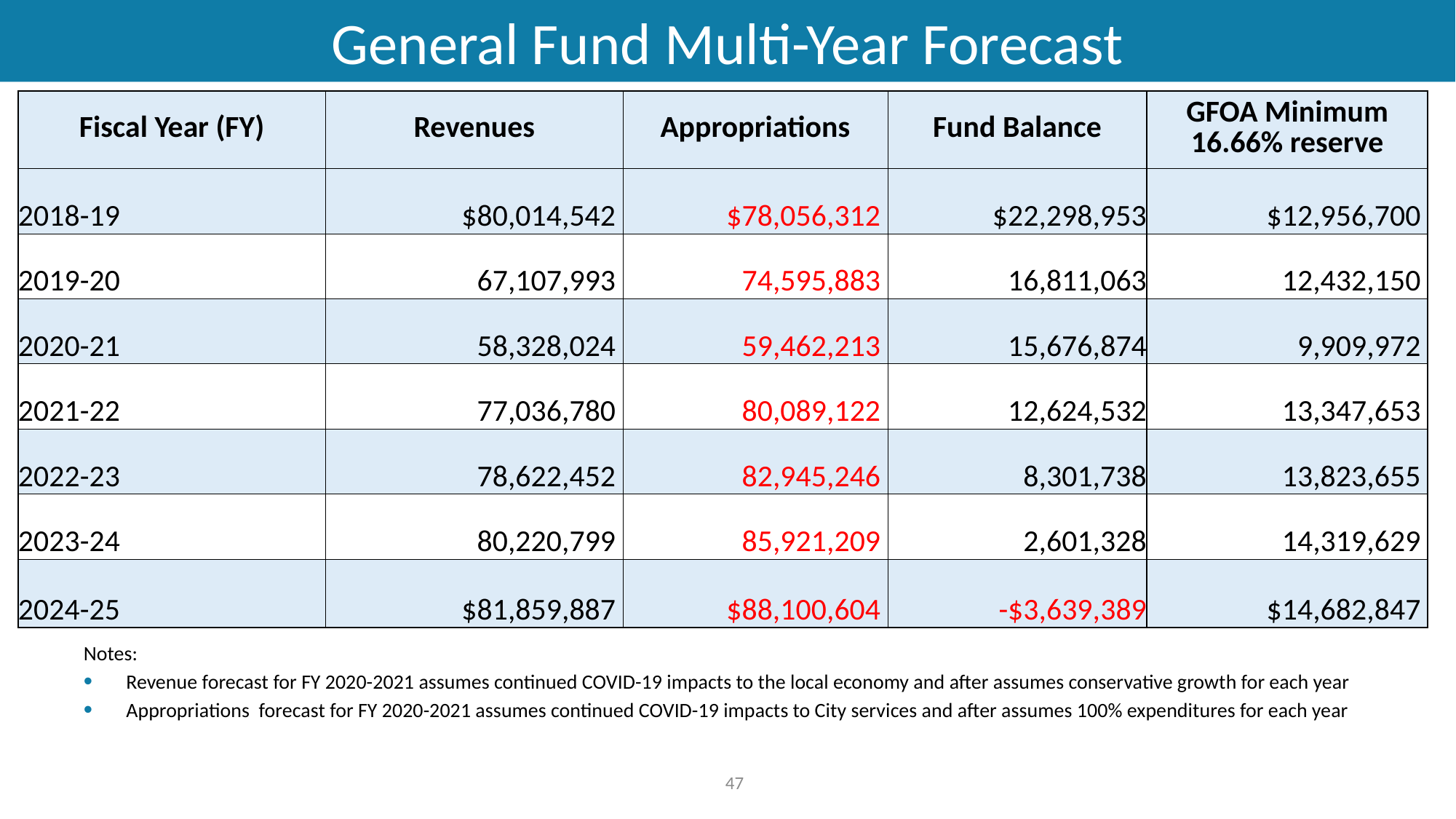

# General Fund Multi-Year Forecast
| Fiscal Year (FY) | Revenues | Appropriations | Fund Balance | GFOA Minimum 16.66% reserve |
| --- | --- | --- | --- | --- |
| 2018-19 | $80,014,542 | $78,056,312 | $22,298,953 | $12,956,700 |
| 2019-20 | 67,107,993 | 74,595,883 | 16,811,063 | 12,432,150 |
| 2020-21 | 58,328,024 | 59,462,213 | 15,676,874 | 9,909,972 |
| 2021-22 | 77,036,780 | 80,089,122 | 12,624,532 | 13,347,653 |
| 2022-23 | 78,622,452 | 82,945,246 | 8,301,738 | 13,823,655 |
| 2023-24 | 80,220,799 | 85,921,209 | 2,601,328 | 14,319,629 |
| 2024-25 | $81,859,887 | $88,100,604 | -$3,639,389 | $14,682,847 |
Not

Notes:
Revenue forecast for FY 2020-2021 assumes continued COVID-19 impacts to the local economy and after assumes conservative growth for each year
Appropriations  forecast for FY 2020-2021 assumes continued COVID-19 impacts to City services and after assumes 100% expenditures for each year

47